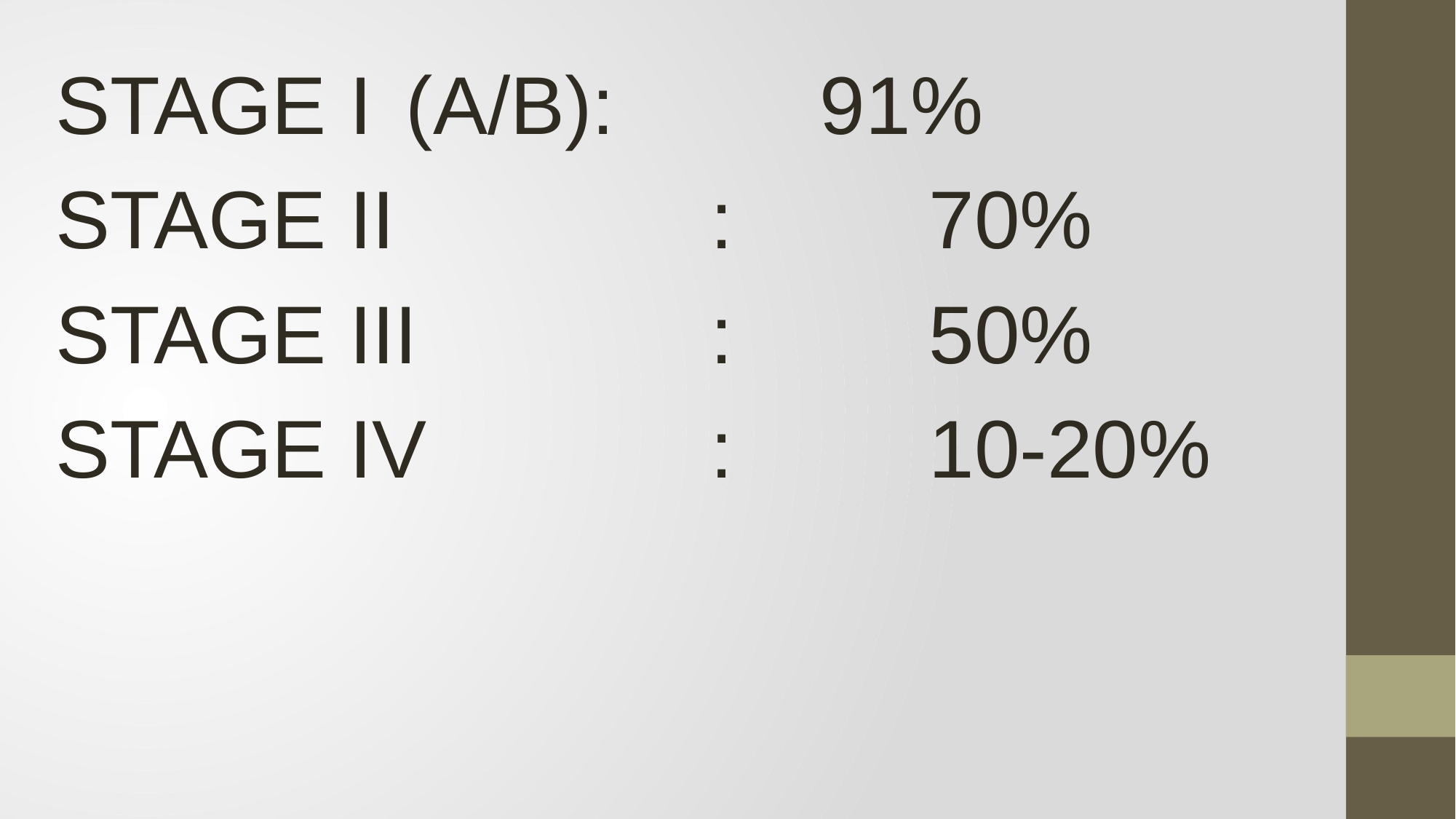

STAGE I	 (A/B):		91%
STAGE II			: 		70%
STAGE III			:		50%
STAGE IV			:		10-20%